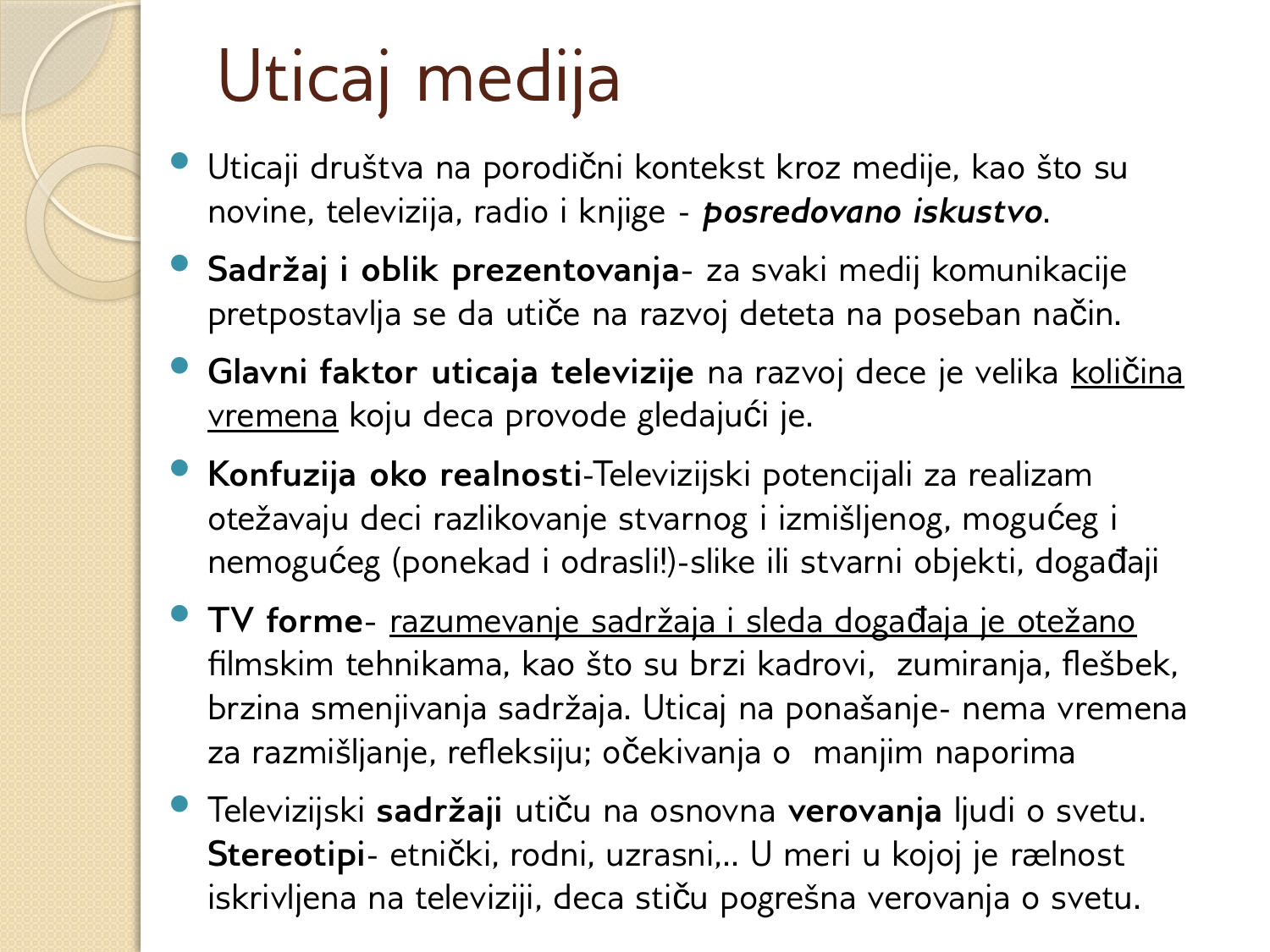

# Uticaj medija
Uticaji društva na porodični kontekst kroz medije, kao što su novine, televizija, radio i knjige - posredovano iskustvo.
Sadržaj i oblik prezentovanja- za svaki medij komunikacije pretpostavlja se da utiče na razvoj deteta na poseban način.
Glavni faktor uticaja televizije na razvoj dece je velika količina vremena koju deca provode gledajući je.
Konfuzija oko realnosti-Televizijski potencijali za realizam otežavaju deci razlikovanje stvarnog i izmišljenog, mogućeg i nemogućeg (ponekad i odrasli!)-slike ili stvarni objekti, događaji
TV forme- razumevanje sadržaja i sleda događaja je otežano filmskim tehnikama, kao što su brzi kadrovi,  zumiranja, flešbek, brzina smenjivanja sadržaja. Uticaj na ponašanje- nema vremena za razmišljanje, refleksiju; očekivanja o  manjim naporima
Televizijski sadržaji utiču na osnovna verovanja ljudi o svetu.
Stereotipi- etnički, rodni, uzrasni,.. U meri u kojoj je raelnost iskrivljena na televiziji, deca stiču pogrešna verovanja o svetu.